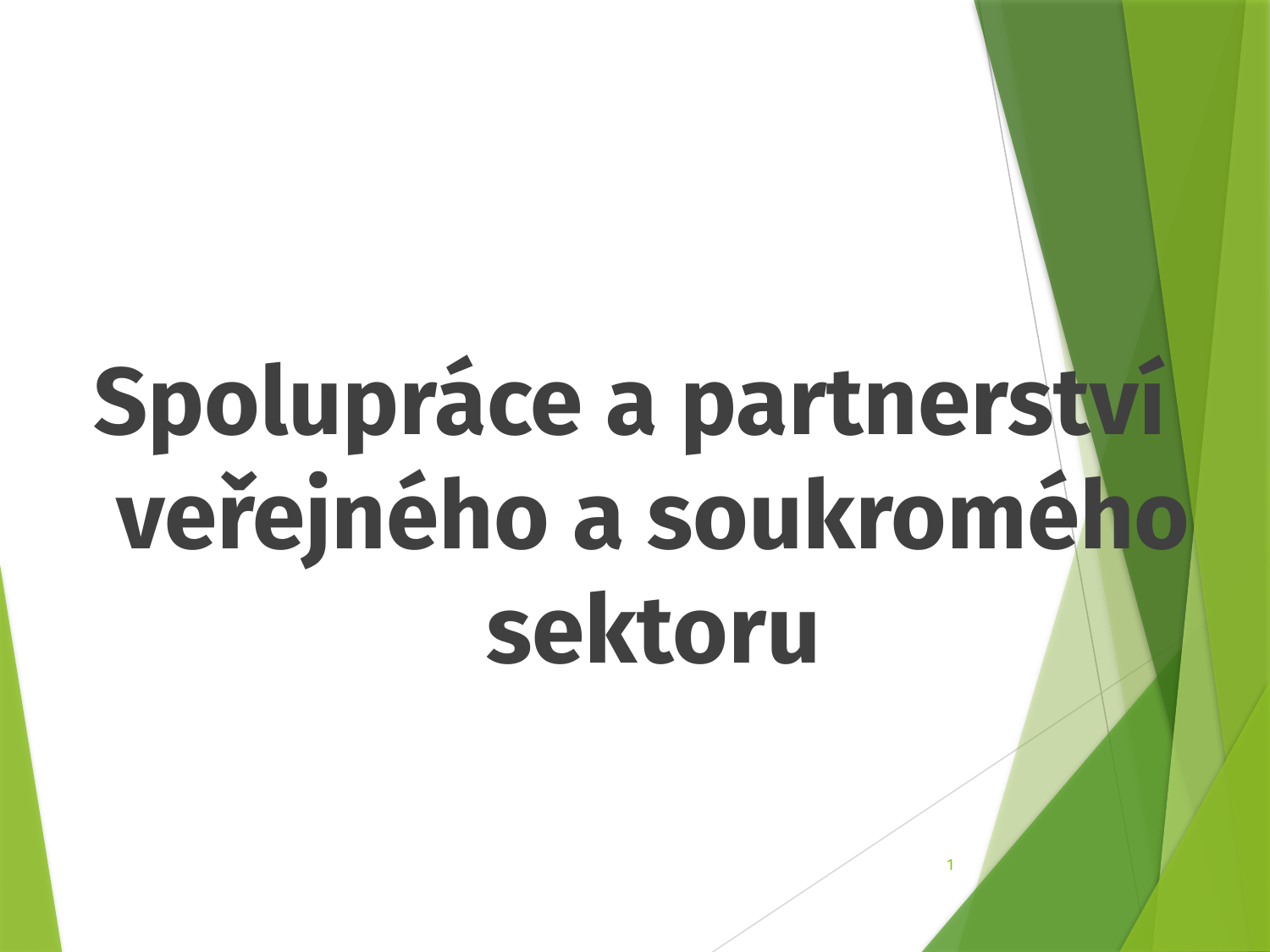

Spolupráce a partnerství veřejného a soukromého sektoru
1